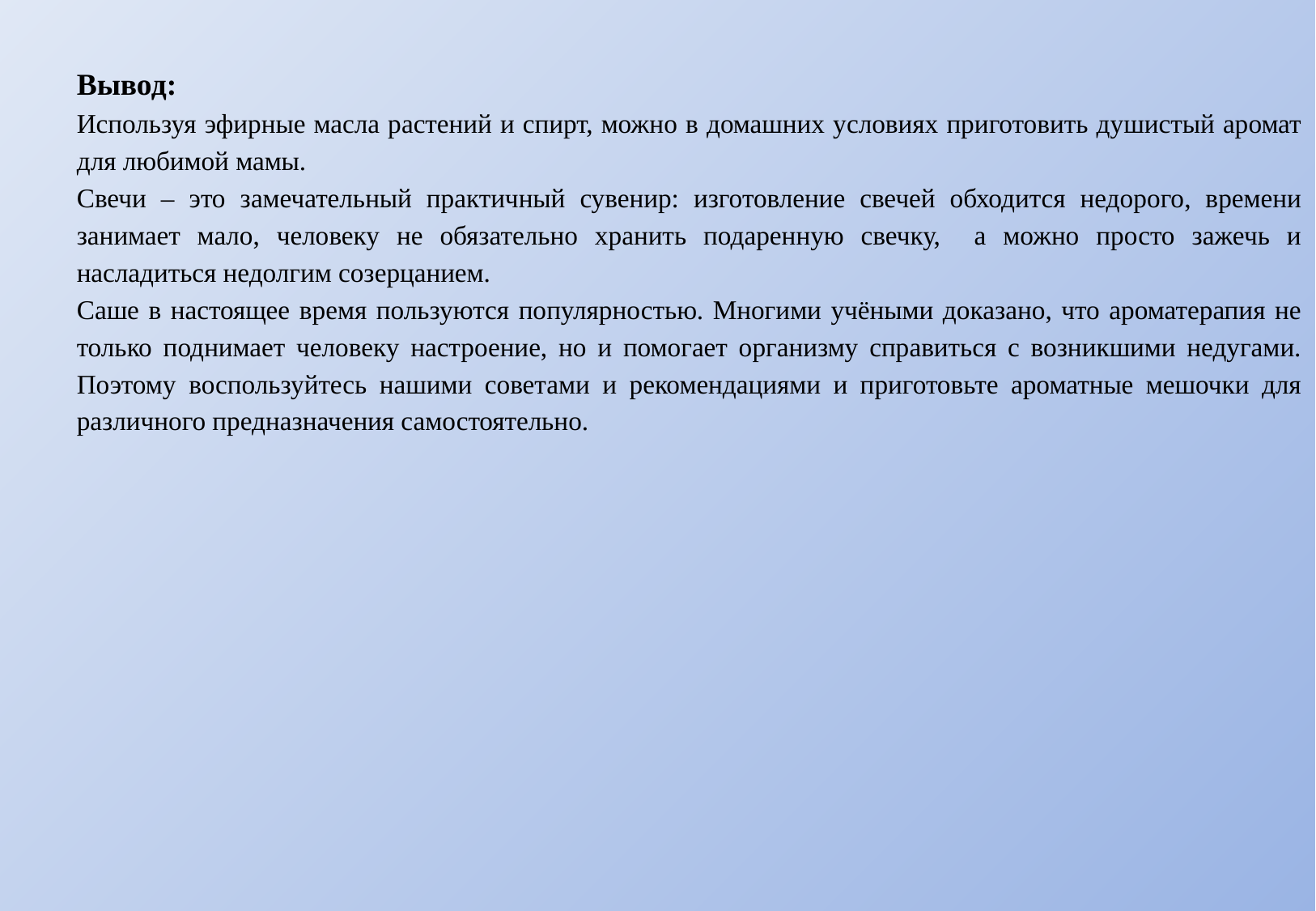

Вывод:
Используя эфирные масла растений и спирт, можно в домашних условиях приготовить душистый аромат для любимой мамы.
Свечи – это замечательный практичный сувенир: изготовление свечей обходится недорого, времени занимает мало, человеку не обязательно хранить подаренную свечку,  а можно просто зажечь и насладиться недолгим созерцанием.
Саше в настоящее время пользуются популярностью. Многими учёными доказано, что ароматерапия не только поднимает человеку настроение, но и помогает организму справиться с возникшими недугами. Поэтому воспользуйтесь нашими советами и рекомендациями и приготовьте ароматные мешочки для различного предназначения самостоятельно.